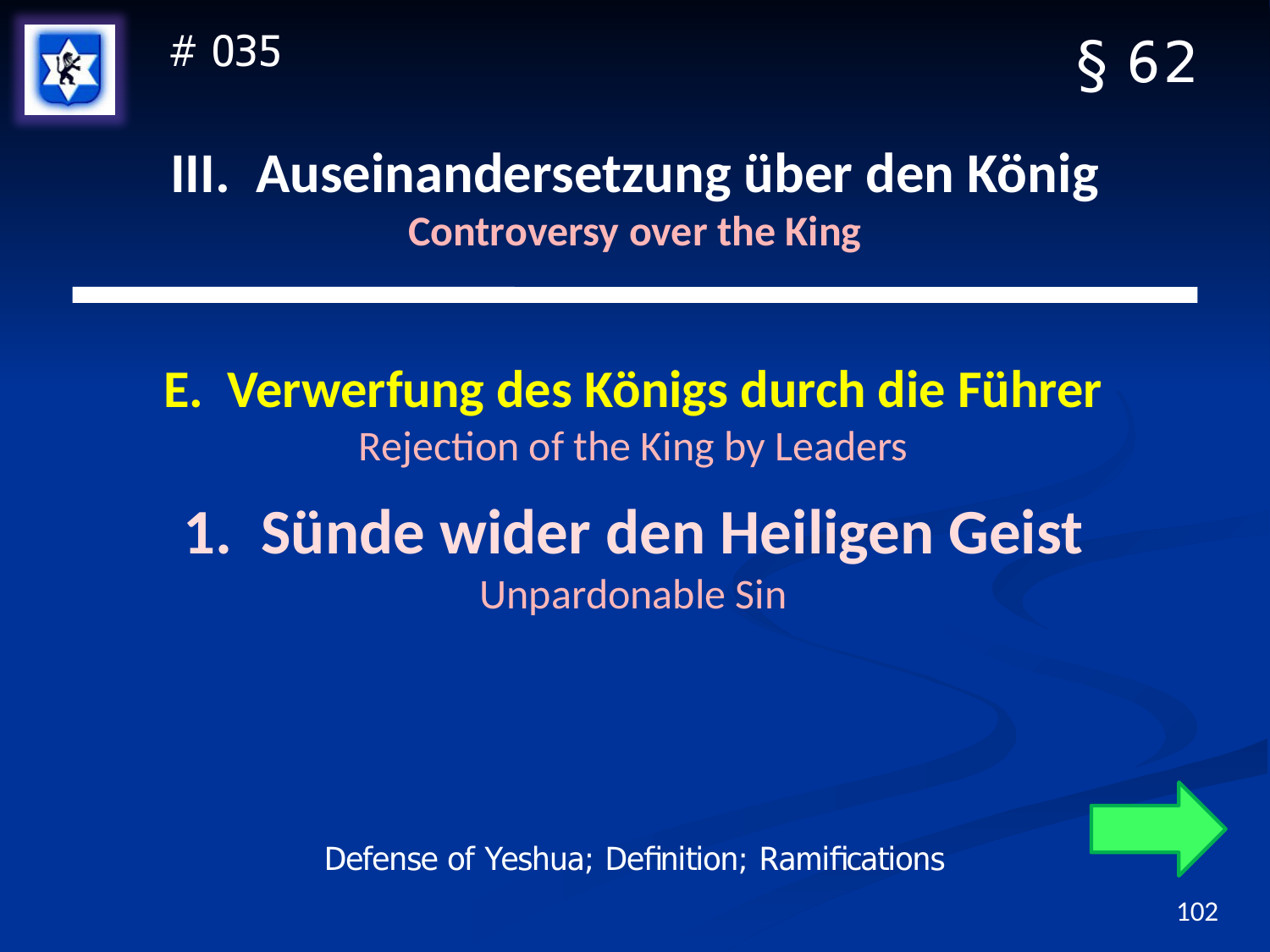

§ 62
# 035
# III.  Auseinandersetzung über den König Controversy over the King
E.  Verwerfung des Königs durch die Führer
Rejection of the King by Leaders
1.  Sünde wider den Heiligen Geist
Unpardonable Sin

Defense of Yeshua; Definition; Ramifications
102